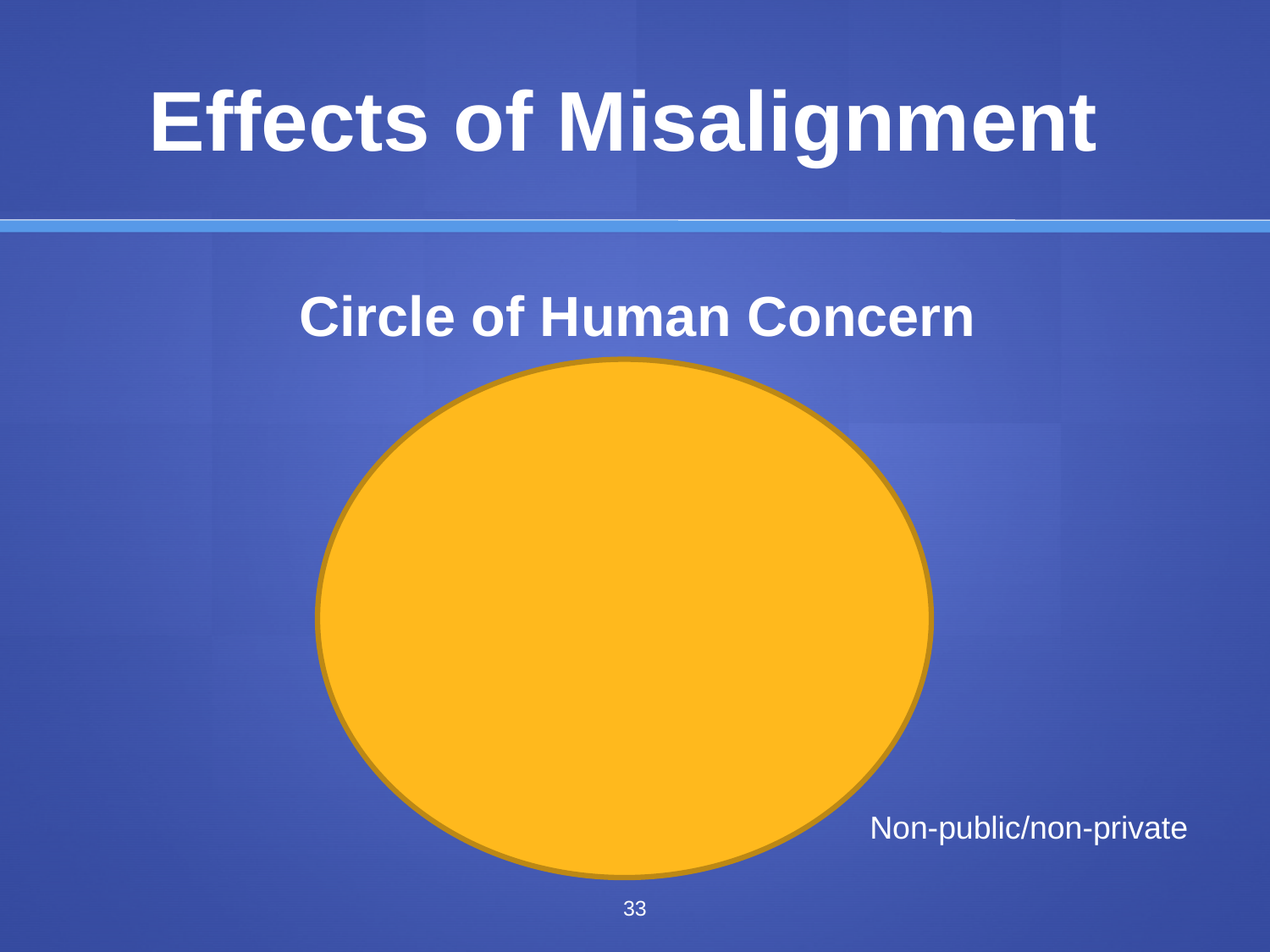

# Effects of Misalignment
Circle of Human Concern

Non-public/non-private
33